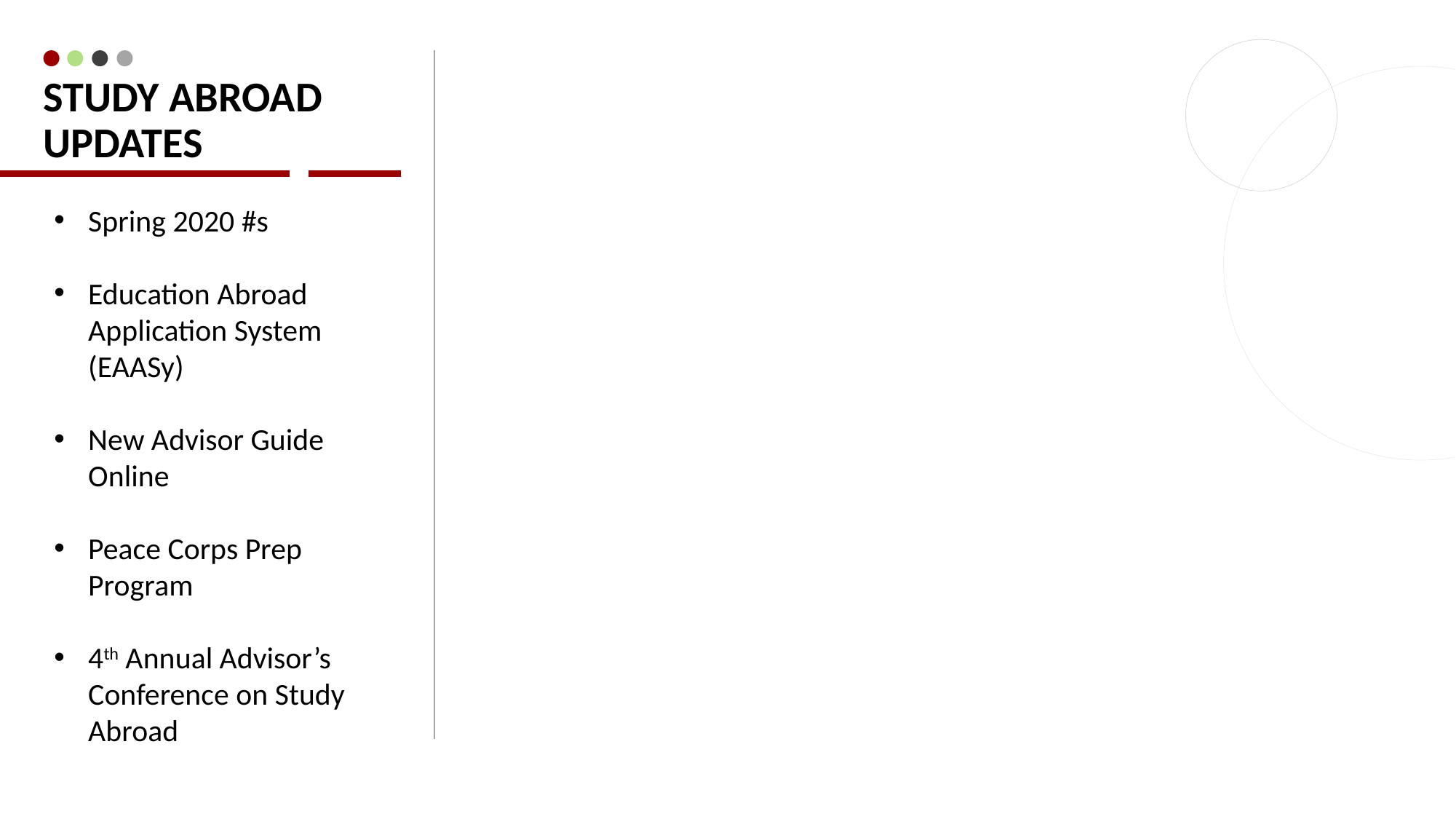

# Study abroad updates
Spring 2020 #s

Education Abroad Application System (EAASy)

New Advisor Guide Online

Peace Corps Prep Program

4th Annual Advisor’s Conference on Study Abroad